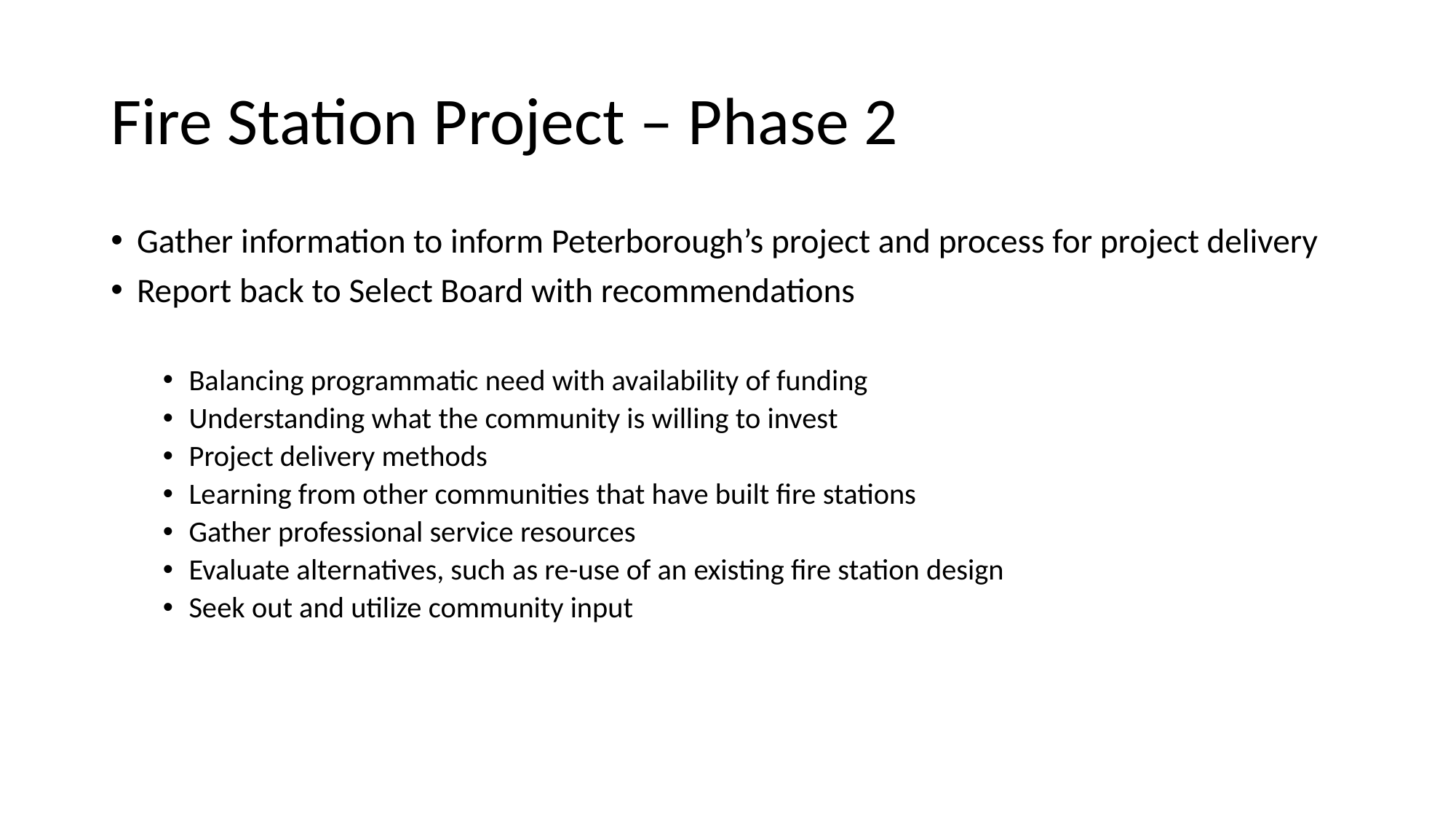

# Fire Station Project – Phase 2
Gather information to inform Peterborough’s project and process for project delivery
Report back to Select Board with recommendations

Balancing programmatic need with availability of funding
Understanding what the community is willing to invest
Project delivery methods
Learning from other communities that have built fire stations
Gather professional service resources
Evaluate alternatives, such as re-use of an existing fire station design
Seek out and utilize community input